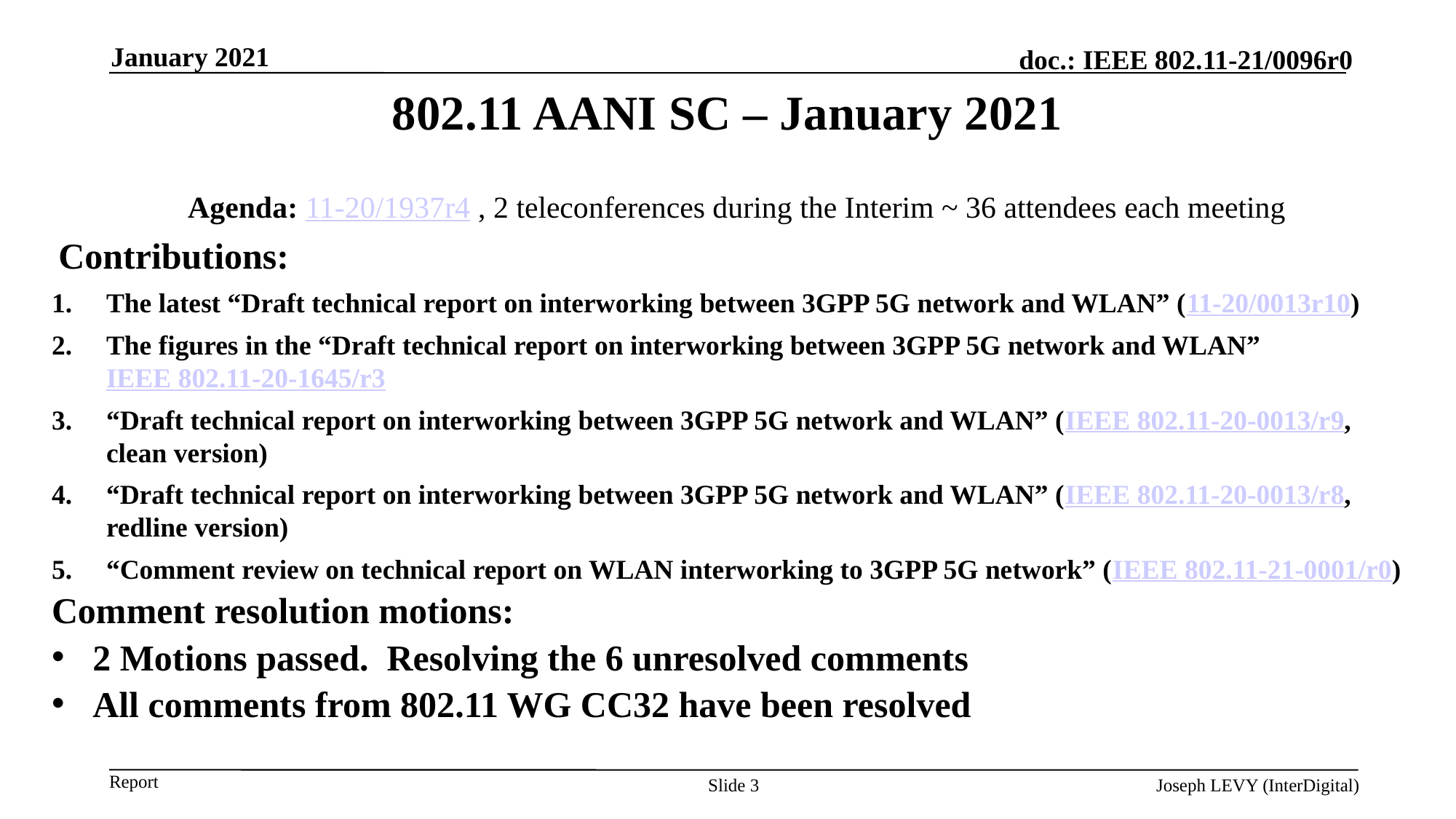

January 2021
# 802.11 AANI SC – January 2021
Agenda: 11-20/1937r4 , 2 teleconferences during the Interim ~ 36 attendees each meeting
Contributions:
The latest “Draft technical report on interworking between 3GPP 5G network and WLAN” (11-20/0013r10)
The figures in the “Draft technical report on interworking between 3GPP 5G network and WLAN”
IEEE 802.11-20-1645/r3
“Draft technical report on interworking between 3GPP 5G network and WLAN” (IEEE 802.11-20-0013/r9, clean version)
“Draft technical report on interworking between 3GPP 5G network and WLAN” (IEEE 802.11-20-0013/r8, redline version)
“Comment review on technical report on WLAN interworking to 3GPP 5G network” (IEEE 802.11-21-0001/r0)
Comment resolution motions:
2 Motions passed.  Resolving the 6 unresolved comments
All comments from 802.11 WG CC32 have been resolved
Slide 3
Joseph LEVY (InterDigital)